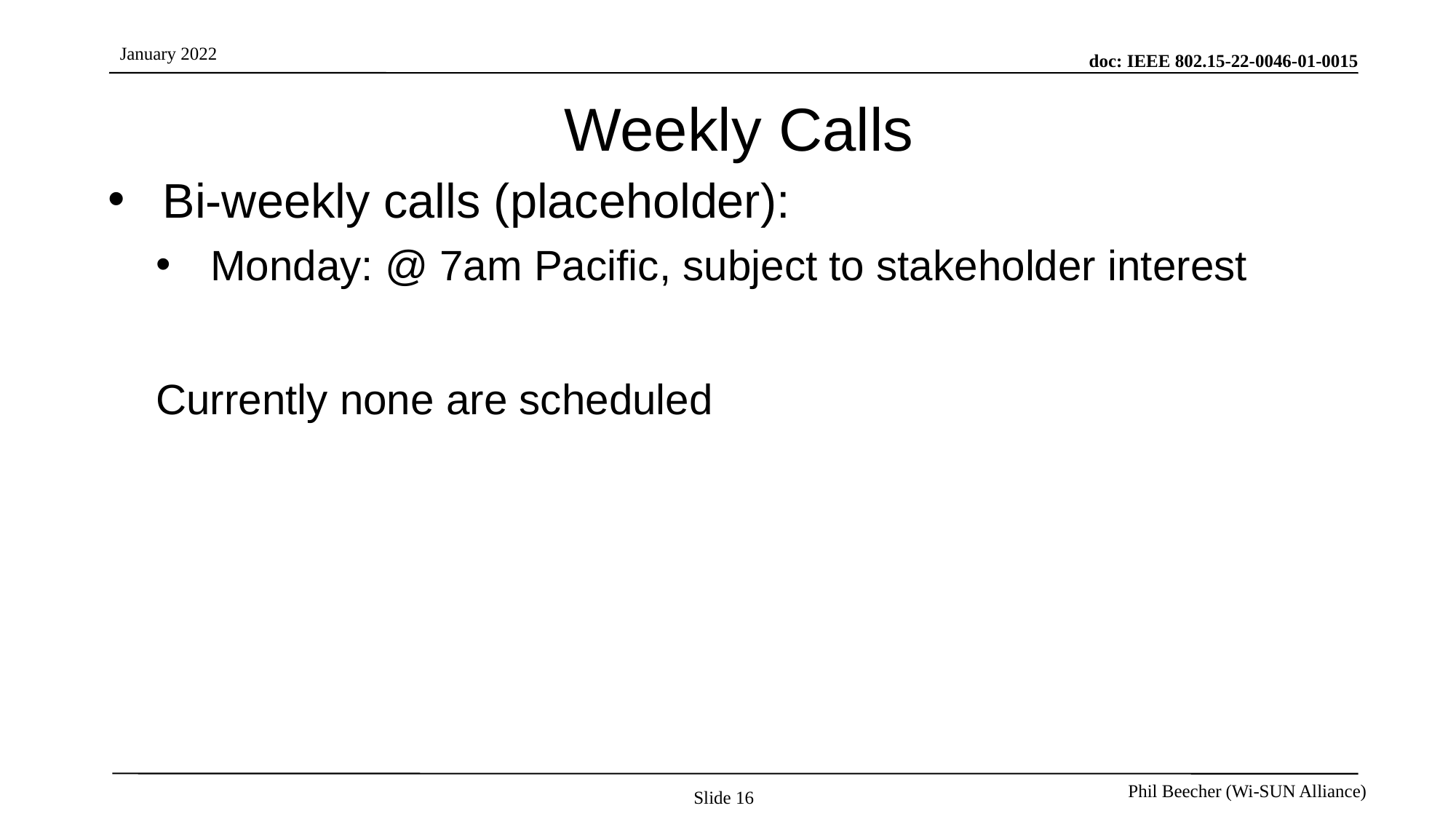

# Weekly Calls
Bi-weekly calls (placeholder):
Monday: @ 7am Pacific, subject to stakeholder interest

Currently none are scheduled
Slide 16